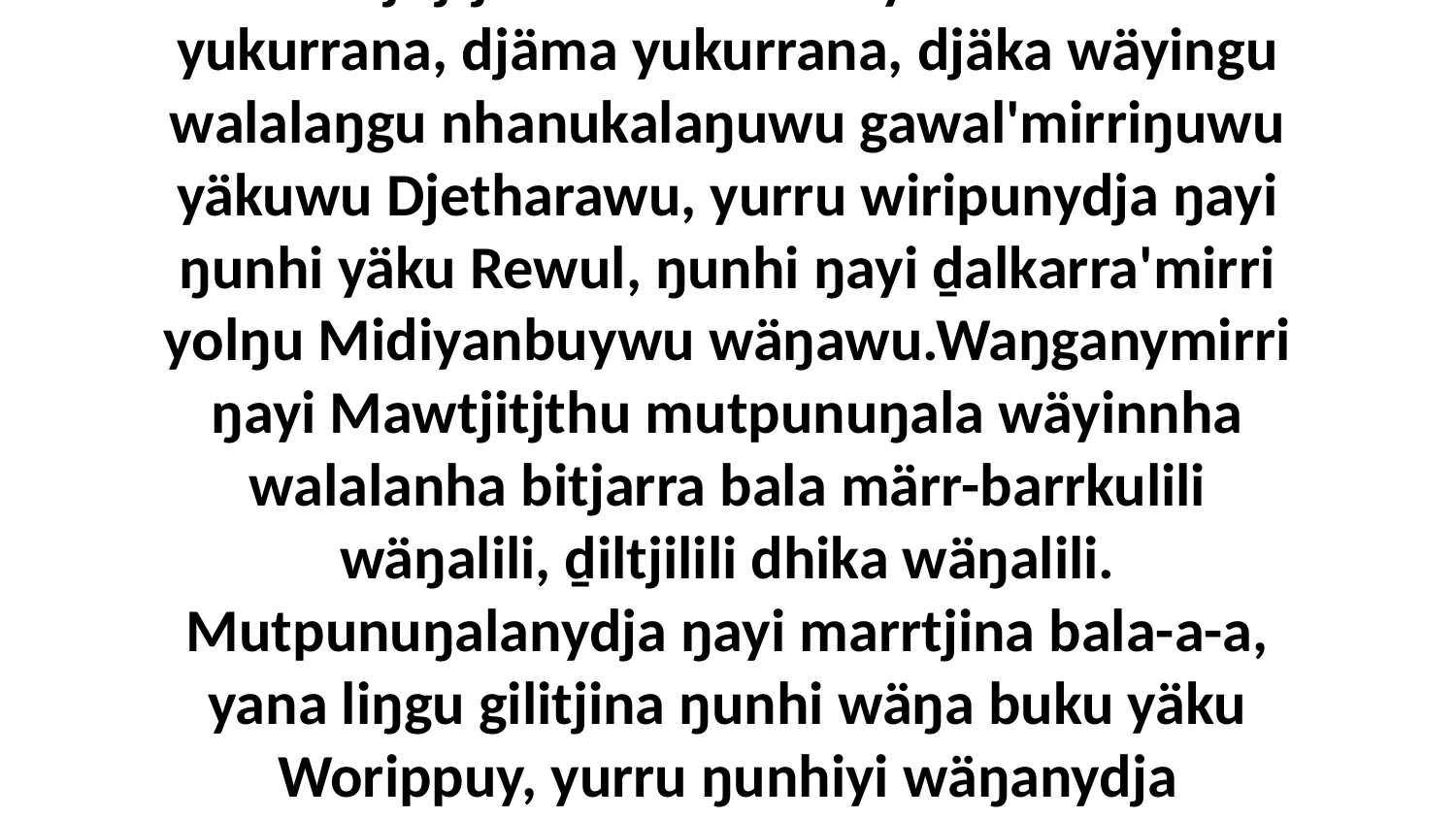

1 Yo. Ga ŋunhala Midiyandja wäŋaŋura, ŋayi Mawtjitjtja mukthurruna yana nhinana yukurrana, djäma yukurrana, djäka wäyingu walalaŋgu nhanukalaŋuwu gawal'mirriŋuwu yäkuwu Djetharawu, yurru wiripunydja ŋayi ŋunhi yäku Rewul, ŋunhi ŋayi ḏalkarra'mirri yolŋu Midiyanbuywu wäŋawu.Waŋganymirri ŋayi Mawtjitjthu mutpunuŋala wäyinnha walalanha bitjarra bala märr-barrkulili wäŋalili, ḏiltjilili dhika wäŋalili. Mutpunuŋalanydja ŋayi marrtjina bala-a-a, yana liŋgu gilitjina ŋunhi wäŋa buku yäku Worippuy, yurru ŋunhiyi wäŋanydja nhanŋuway Garraywuna Godkuna buku, ga wiripunydja yäku ŋunhiyi buku Djäniya.